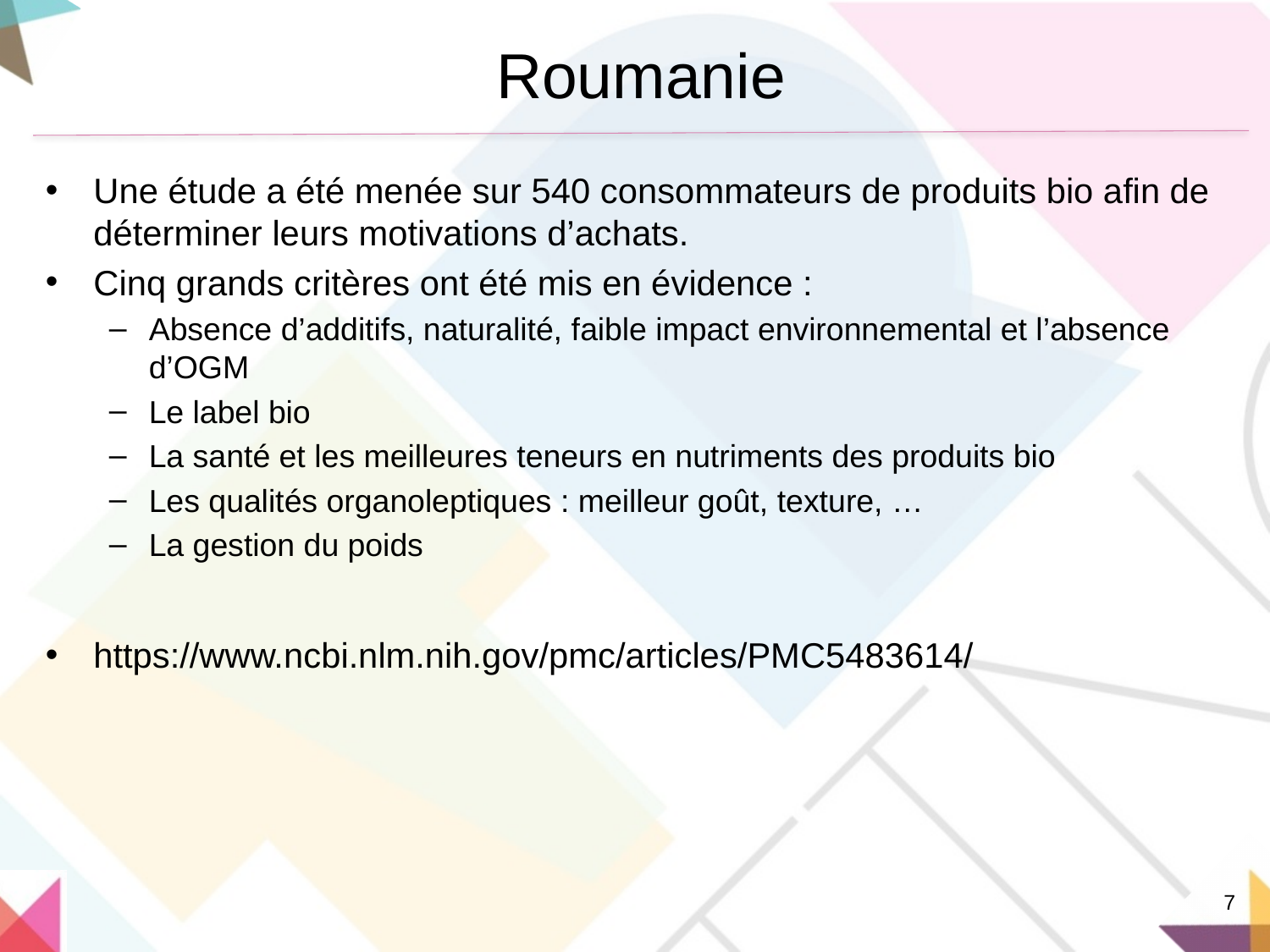

# Roumanie
Une étude a été menée sur 540 consommateurs de produits bio afin de déterminer leurs motivations d’achats.
Cinq grands critères ont été mis en évidence :
Absence d’additifs, naturalité, faible impact environnemental et l’absence d’OGM
Le label bio
La santé et les meilleures teneurs en nutriments des produits bio
Les qualités organoleptiques : meilleur goût, texture, …
La gestion du poids

https://www.ncbi.nlm.nih.gov/pmc/articles/PMC5483614/

7